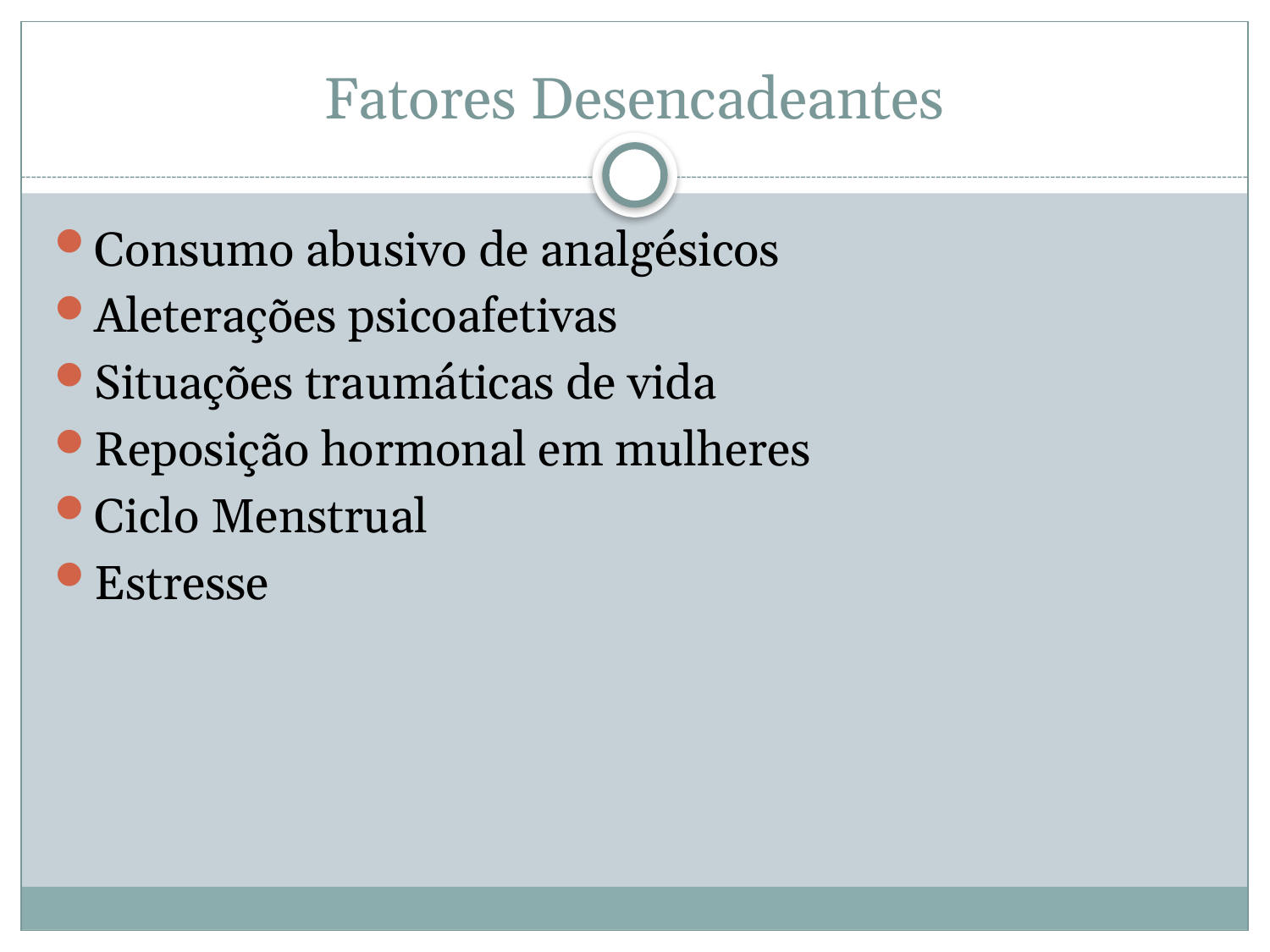

# Fatores Desencadeantes
Consumo abusivo de analgésicos
Aleterações psicoafetivas
Situações traumáticas de vida
Reposição hormonal em mulheres
Ciclo Menstrual
Estresse